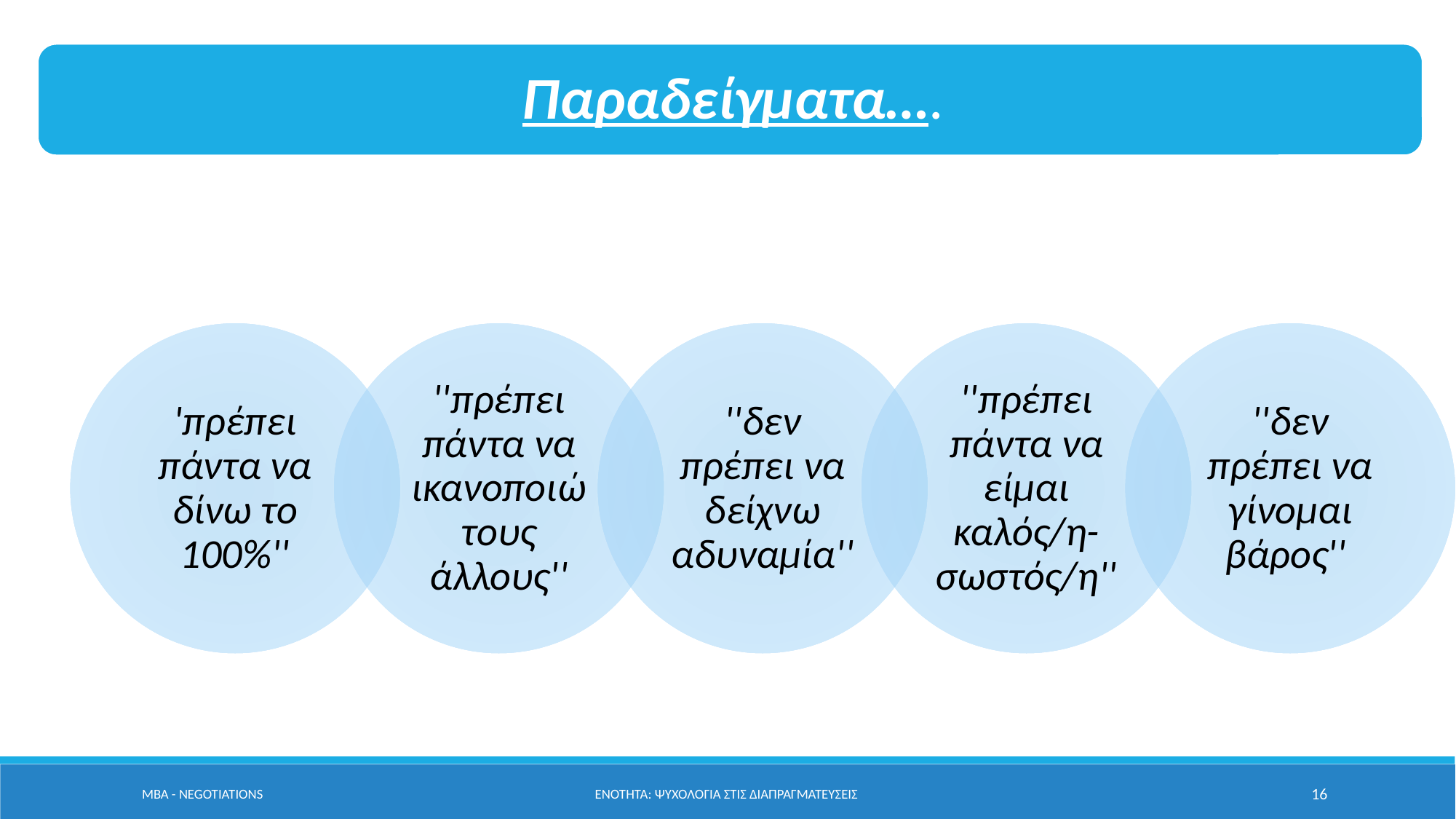

Παραδείγματα….
'πρέπει πάντα να δίνω το 100%''
''πρέπει πάντα να ικανοποιώ τους άλλους''
''δεν πρέπει να δείχνω αδυναμία''
''πρέπει πάντα να είμαι καλός/η-σωστός/η''
''δεν πρέπει να γίνομαι βάρος''
MBA - NEGOTIATIONS
Ενότητα: Ψυχολογία στις Διαπραγματεύσεις
16